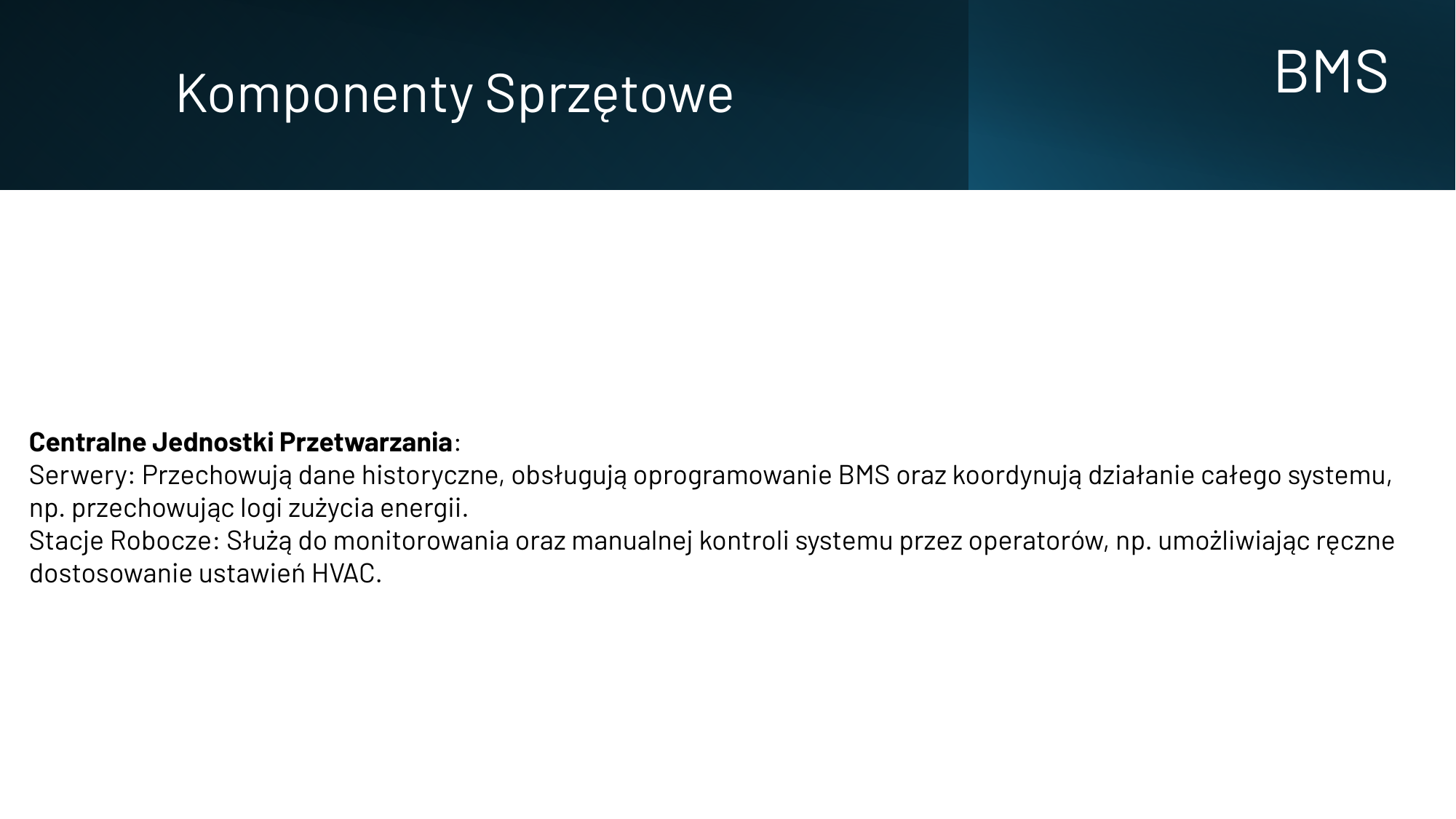

Komponenty Sprzętowe
BMS
Centralne Jednostki Przetwarzania:
Serwery: Przechowują dane historyczne, obsługują oprogramowanie BMS oraz koordynują działanie całego systemu, np. przechowując logi zużycia energii.
Stacje Robocze: Służą do monitorowania oraz manualnej kontroli systemu przez operatorów, np. umożliwiając ręczne dostosowanie ustawień HVAC.